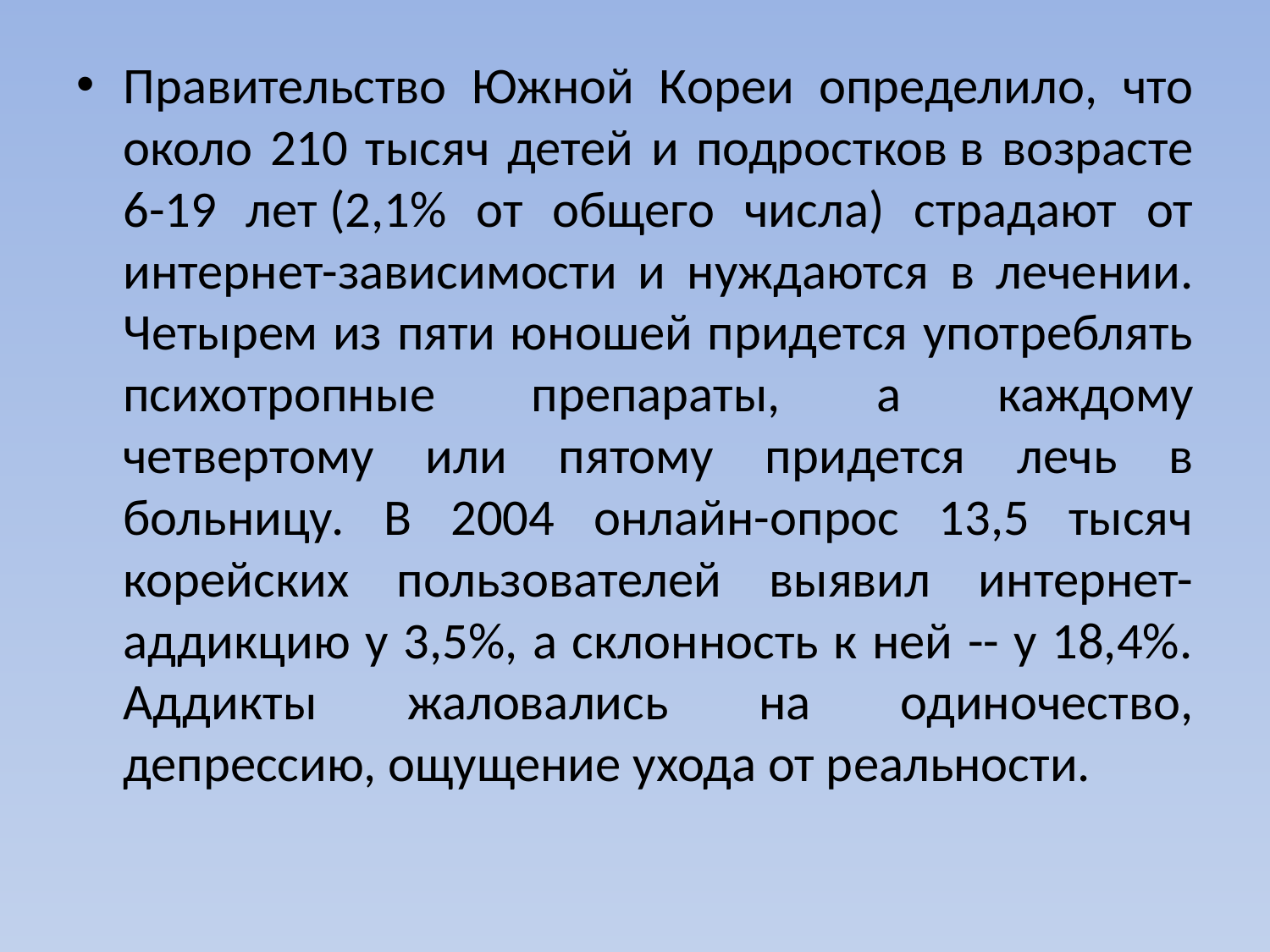

Правительство Южной Кореи определило, что около 210 тысяч детей и подростков в возрасте 6-19 лет (2,1% от общего числа) страдают от интернет-зависимости и нуждаются в лечении. Четырем из пяти юношей придется употреблять психотропные препараты, а каждому четвертому или пятому придется лечь в больницу. В 2004 онлайн-опрос 13,5 тысяч корейских пользователей выявил интернет-аддикцию у 3,5%, а склонность к ней -- у 18,4%. Аддикты жаловались на одиночество, депрессию, ощущение ухода от реальности.